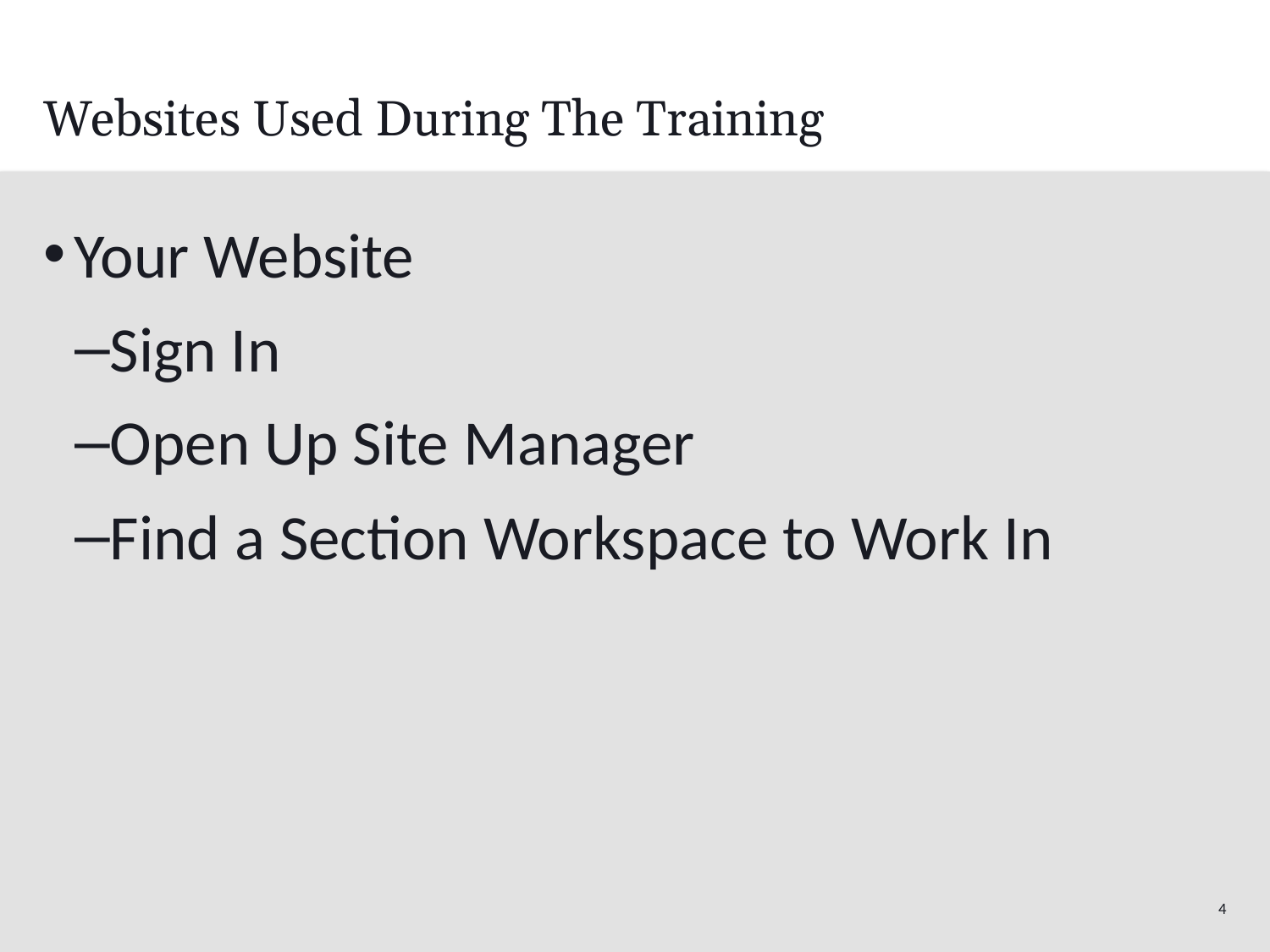

# Websites Used During The Training
Your Website
Sign In
Open Up Site Manager
Find a Section Workspace to Work In